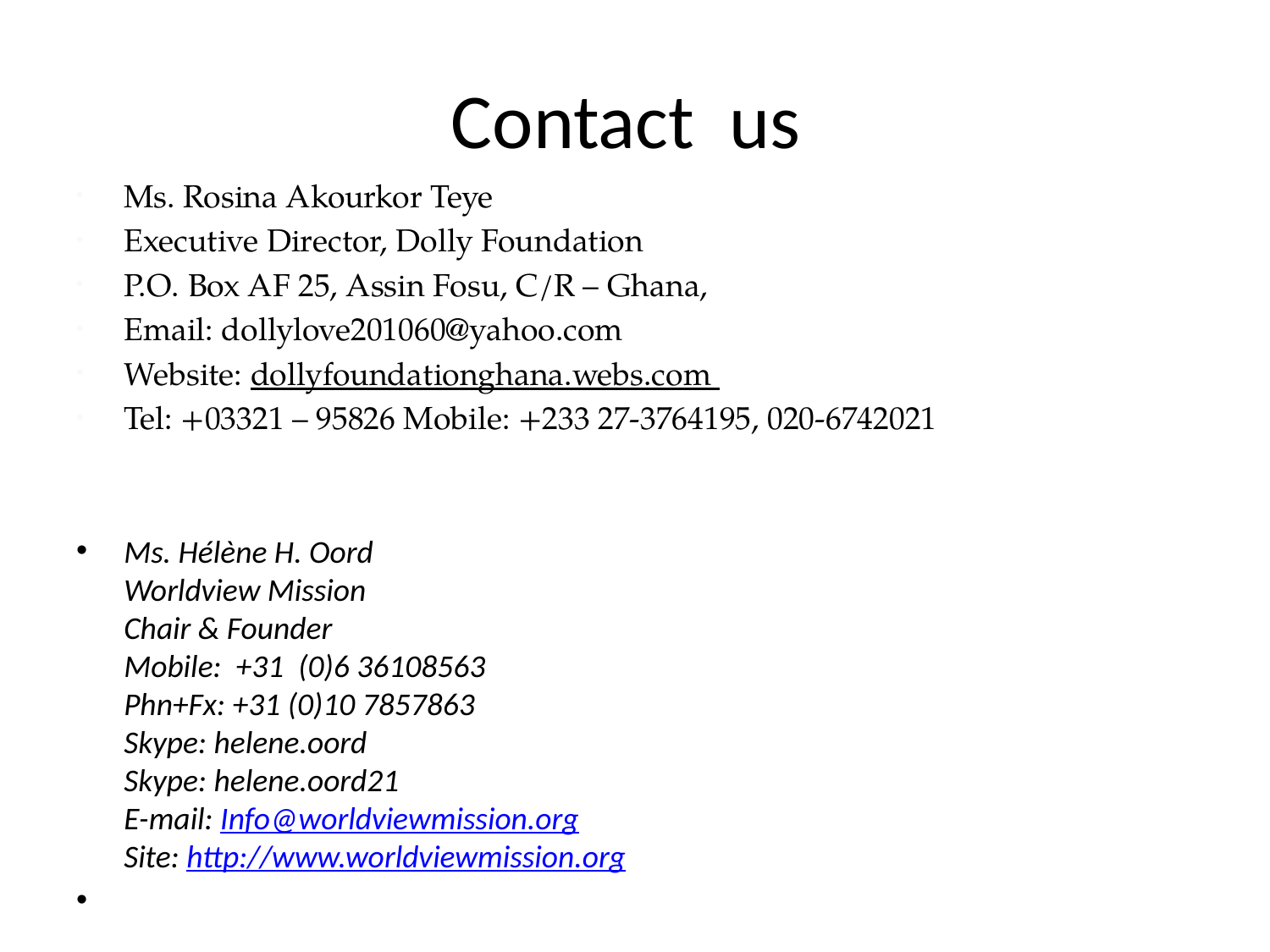

# Contact  us
Ms. Rosina Akourkor Teye
Executive Director, Dolly Foundation
P.O. Box AF 25, Assin Fosu, C/R – Ghana,
Email: dollylove201060@yahoo.com
Website: dollyfoundationghana.webs.com
Tel: +03321 – 95826 Mobile: +233 27-3764195, 020-6742021

Ms. Hélène H. Oord
Worldview Mission
Chair & Founder
Mobile:  +31  (0)6 36108563
Phn+Fx: +31 (0)10 7857863                                  
Skype: helene.oord
Skype: helene.oord21
E-mail: Info@worldviewmission.org
Site: http://www.worldviewmission.org